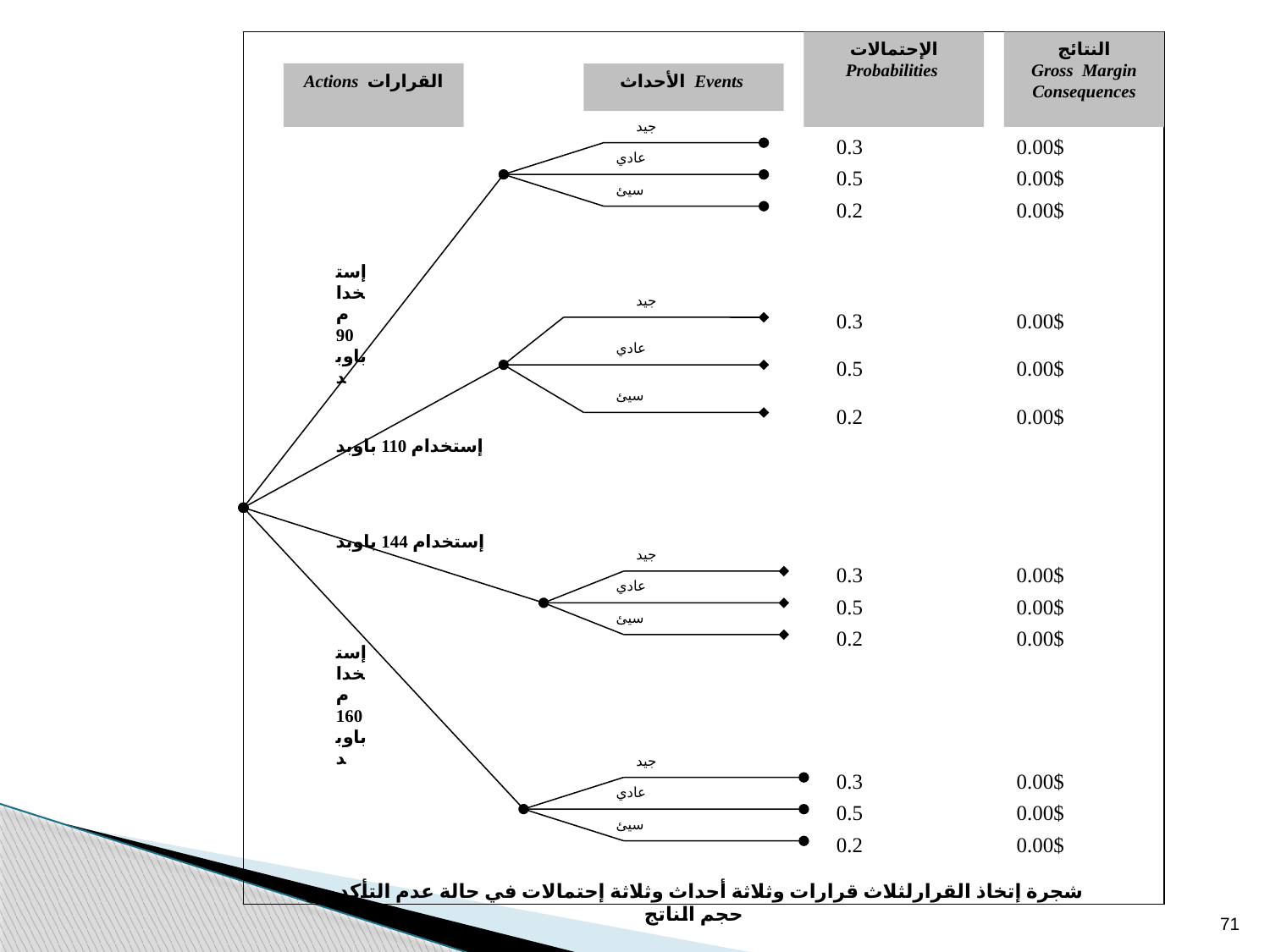

الإحتمالات Probabilities
النتائج
Gross  Margin Consequences
Actions  القرارات
الأحداث  Events
جيد
0.3
0.00$

عادي
0.5
0.00$
سيئ
0.2
0.00$
إستخدام 90 باوبد
جيد
0.3
0.00$
عادي
0.5
0.00$
سيئ
0.2
0.00$
إستخدام 110 باوبد
إستخدام 144 باوبد
جيد
0.3
0.00$
عادي
0.5
0.00$
سيئ
0.2
0.00$
إستخدام 160 باوبد
جيد
0.3
0.00$
عادي
0.5
0.00$
سيئ
0.2
0.00$
شجرة إتخاذ القرارلثلاث قرارات وثلاثة أحداث وثلاثة إحتمالات في حالة عدم التأكد من حجم الناتج
71